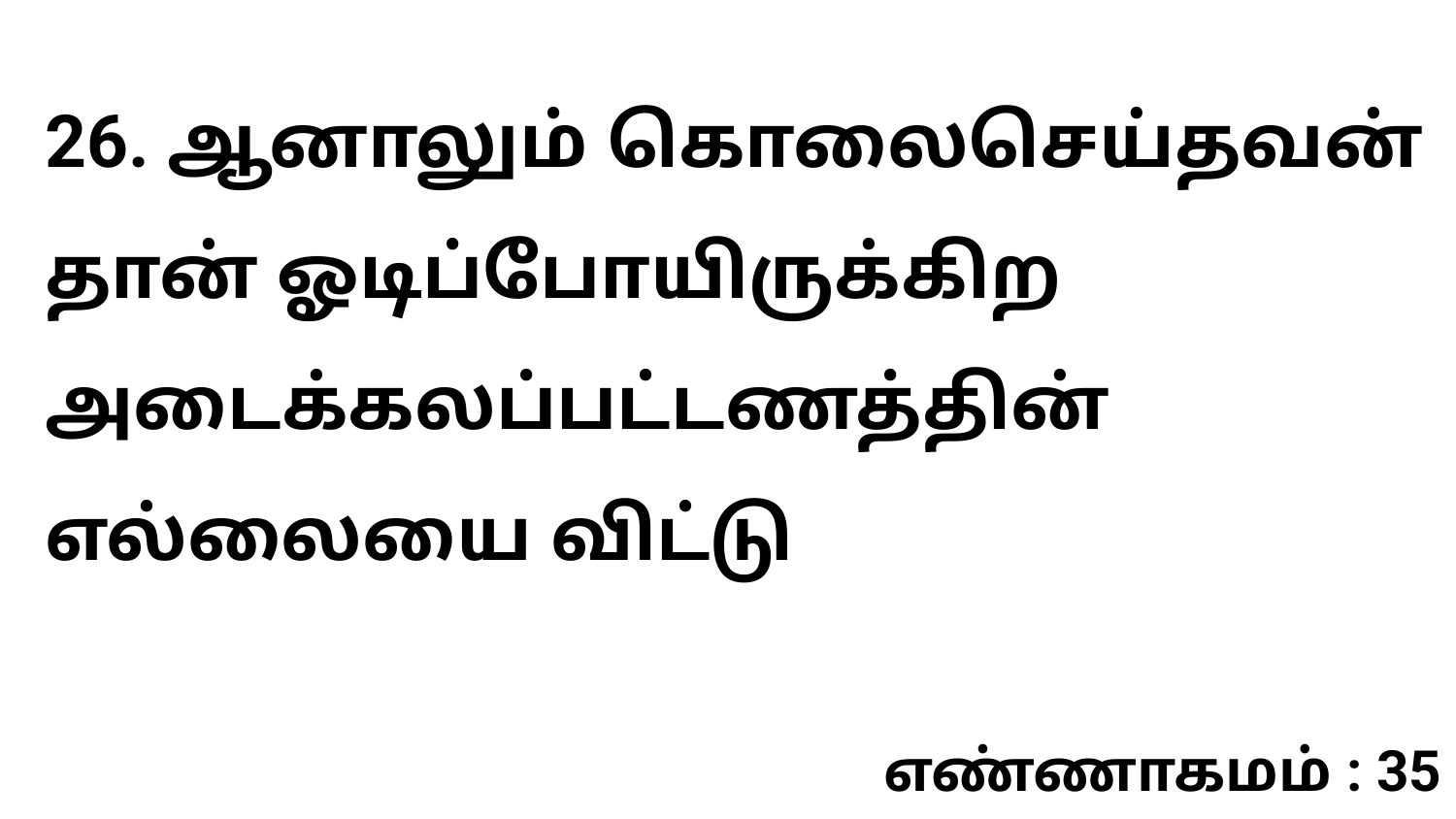

26. ஆனாலும் கொலைசெய்தவன் தான் ஓடிப்போயிருக்கிற அடைக்கலப்பட்டணத்தின் எல்லையை விட்டு
எண்ணாகமம் : 35